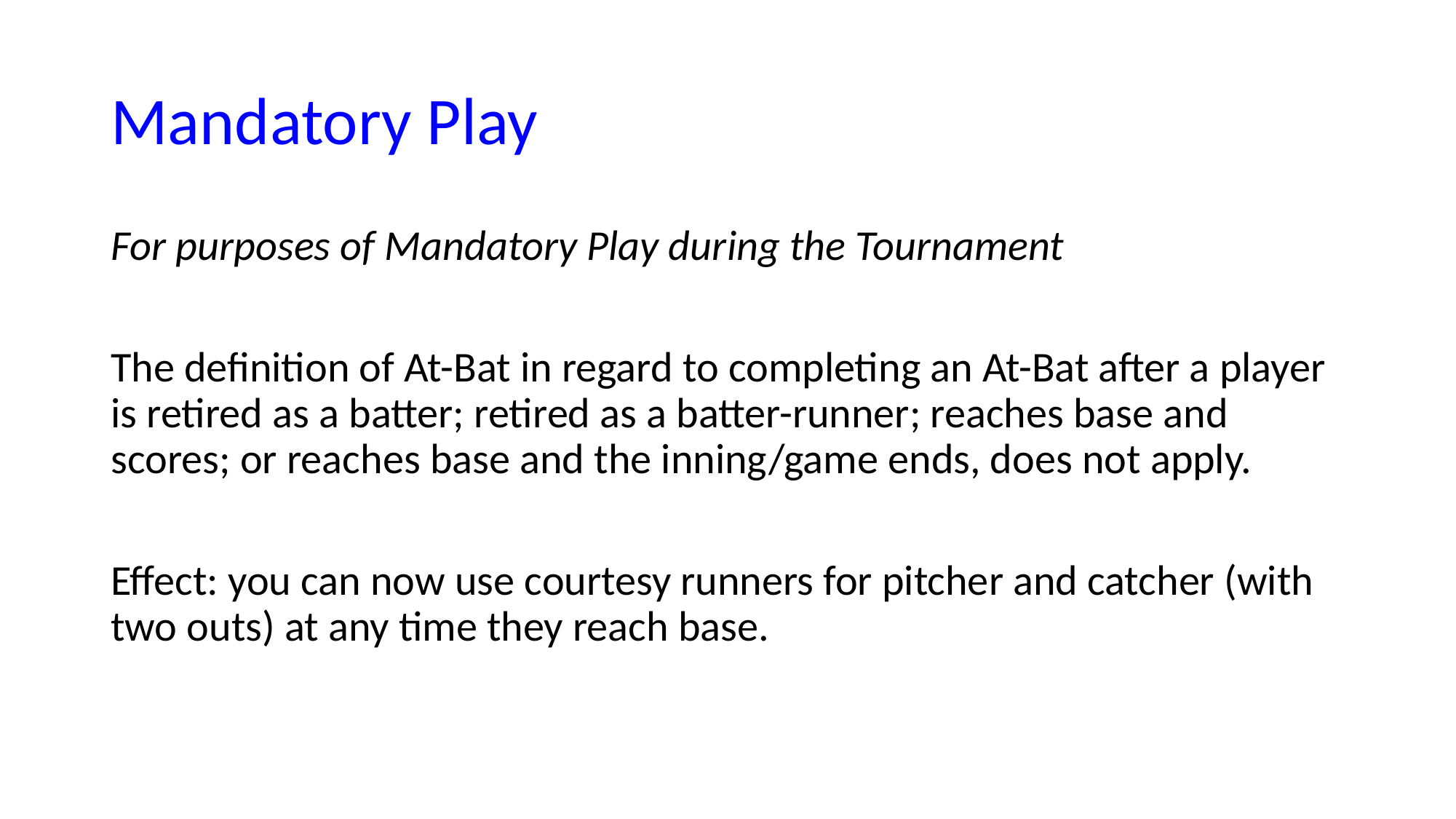

# Mandatory Play
For purposes of Mandatory Play during the Tournament

The definition of At-Bat in regard to completing an At-Bat after a player is retired as a batter; retired as a batter-runner; reaches base and scores; or reaches base and the inning/game ends, does not apply.

Effect: you can now use courtesy runners for pitcher and catcher (with two outs) at any time they reach base.